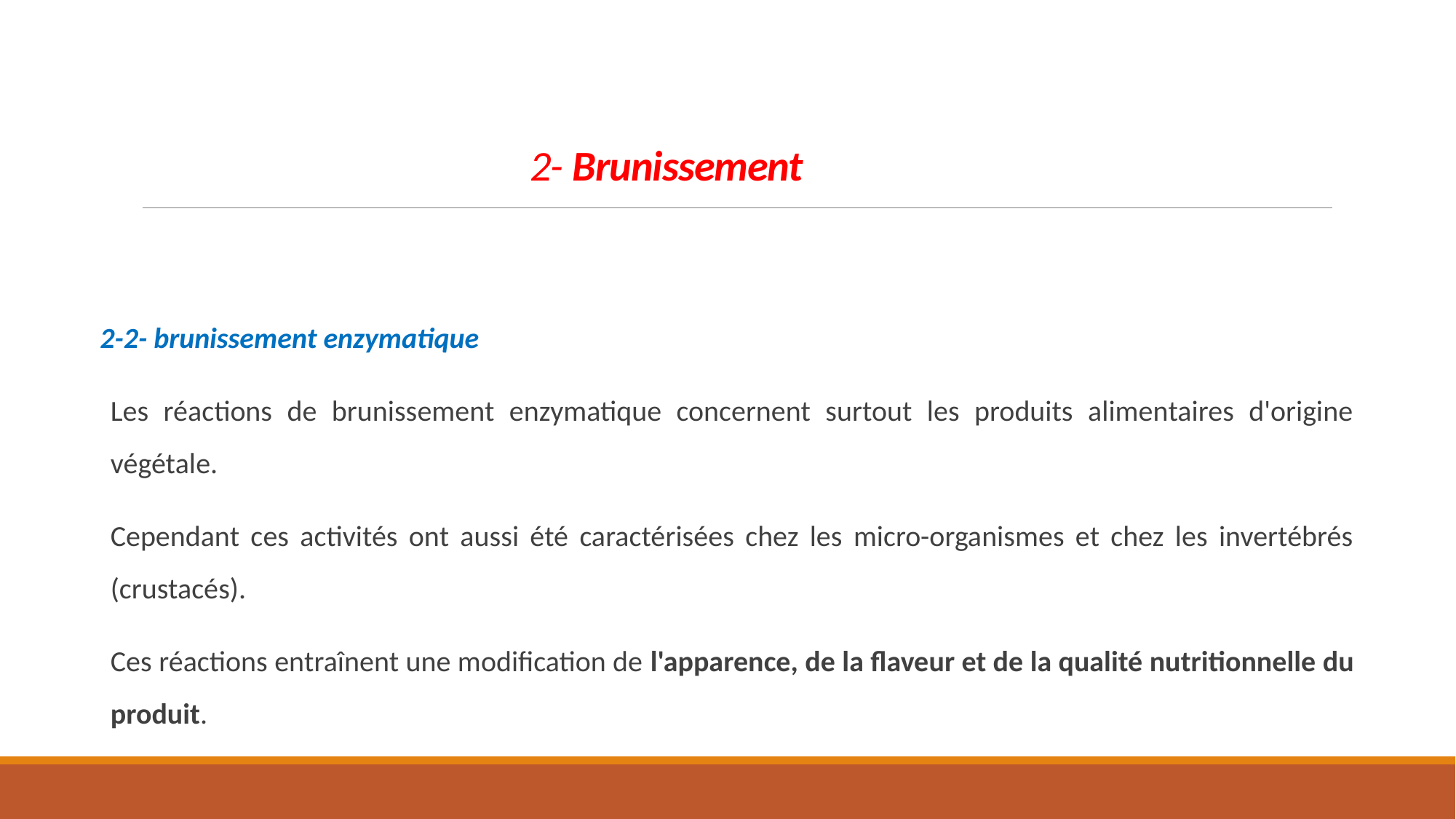

# 2- Brunissement
2-2- brunissement enzymatique
Les réactions de brunissement enzymatique concernent surtout les produits alimentaires d'origine végétale.
Cependant ces activités ont aussi été caractérisées chez les micro-organismes et chez les invertébrés (crustacés).
Ces réactions entraînent une modification de l'apparence, de la flaveur et de la qualité nutritionnelle du produit.